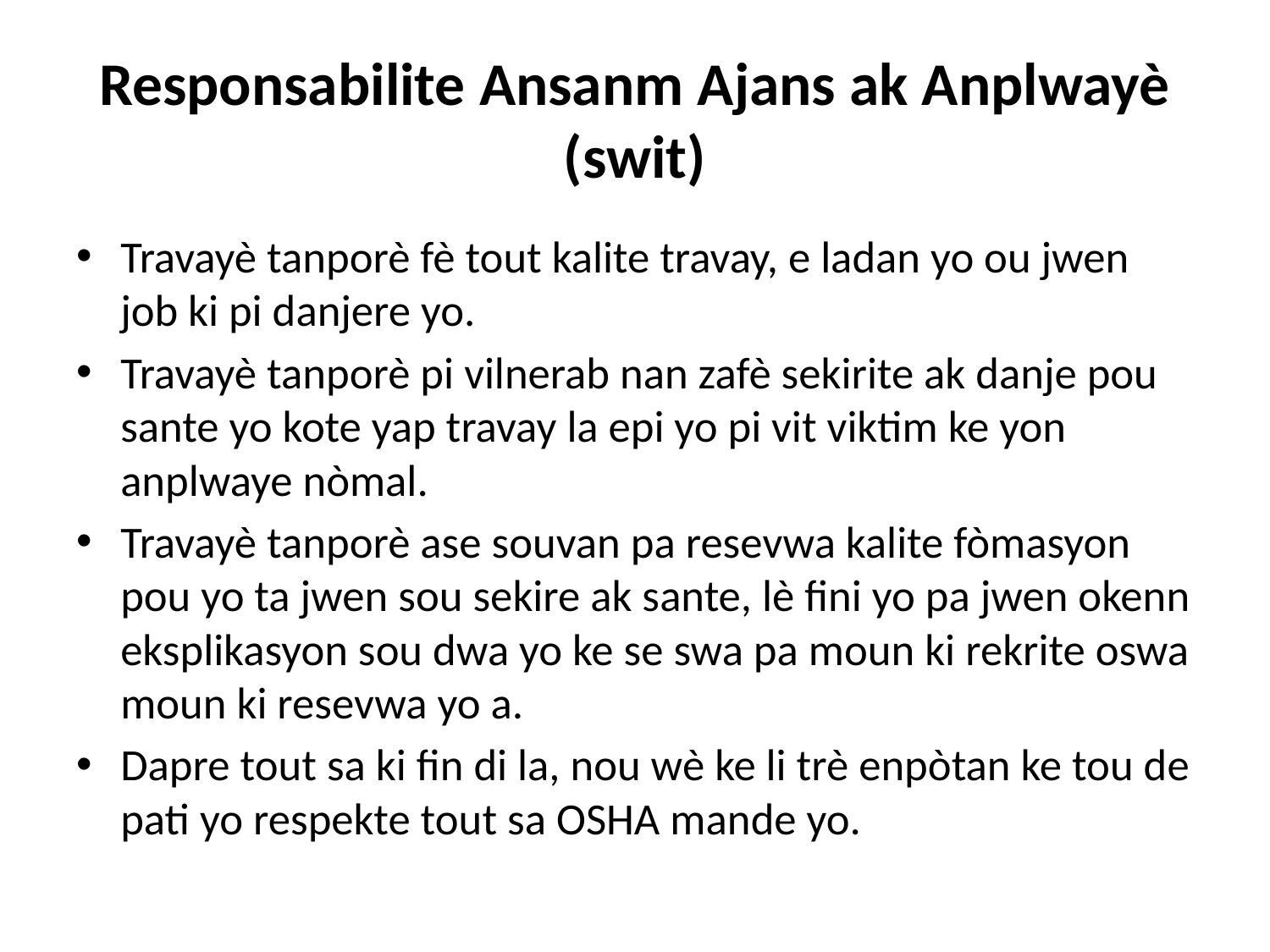

# Responsabilite Ansanm Ajans ak Anplwayè (swit)
Travayè tanporè fè tout kalite travay, e ladan yo ou jwen job ki pi danjere yo.
Travayè tanporè pi vilnerab nan zafè sekirite ak danje pou sante yo kote yap travay la epi yo pi vit viktim ke yon anplwaye nòmal.
Travayè tanporè ase souvan pa resevwa kalite fòmasyon pou yo ta jwen sou sekire ak sante, lè fini yo pa jwen okenn eksplikasyon sou dwa yo ke se swa pa moun ki rekrite oswa moun ki resevwa yo a.
Dapre tout sa ki fin di la, nou wè ke li trè enpòtan ke tou de pati yo respekte tout sa OSHA mande yo.